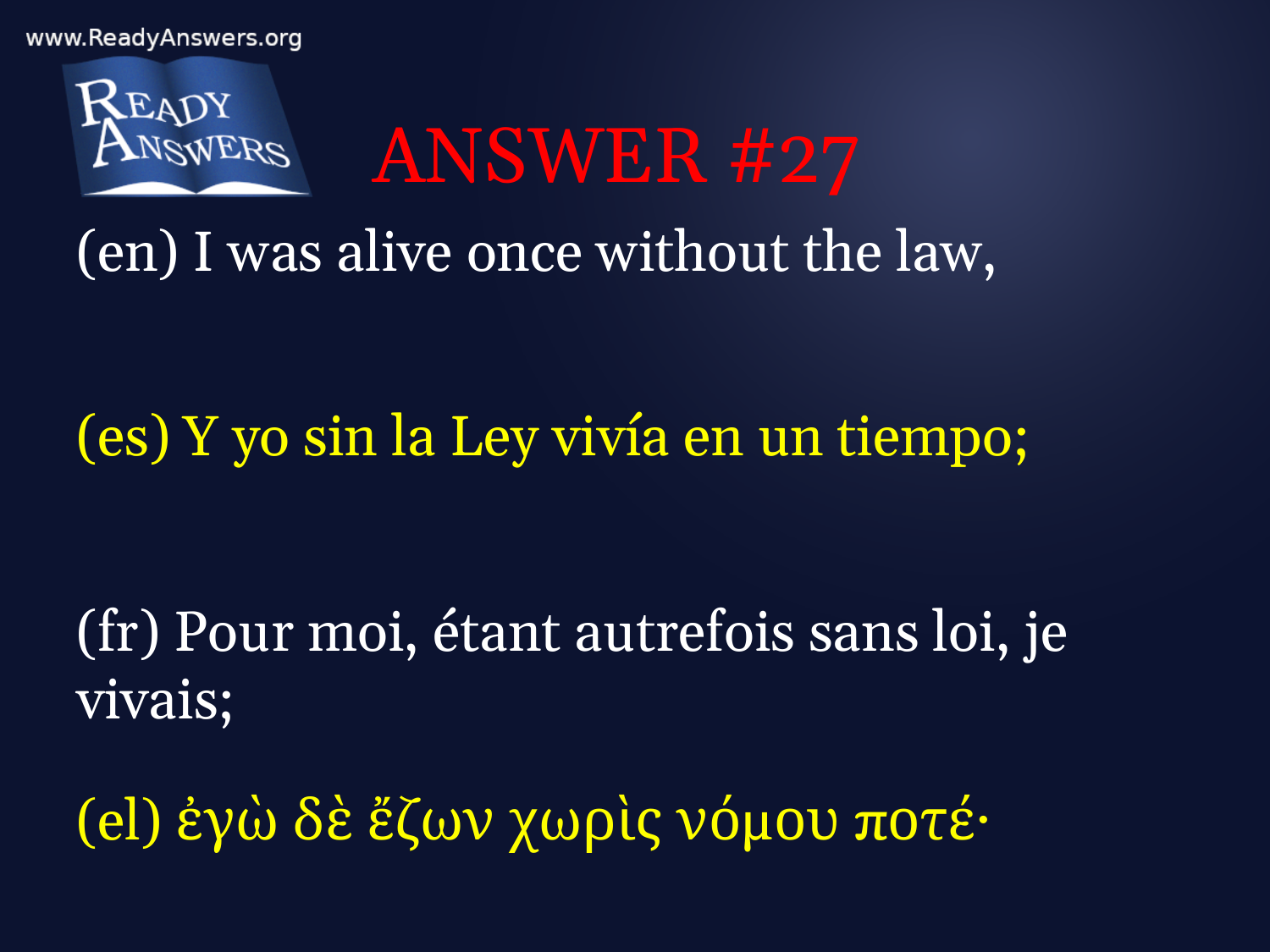

# ANSWER #27
(en) I was alive once without the law,
(es) Y yo sin la Ley vivía en un tiempo;
(fr) Pour moi, étant autrefois sans loi, je vivais;
(el) ἐγὼ δὲ ἔζων χωρὶς νόμου ποτέ·